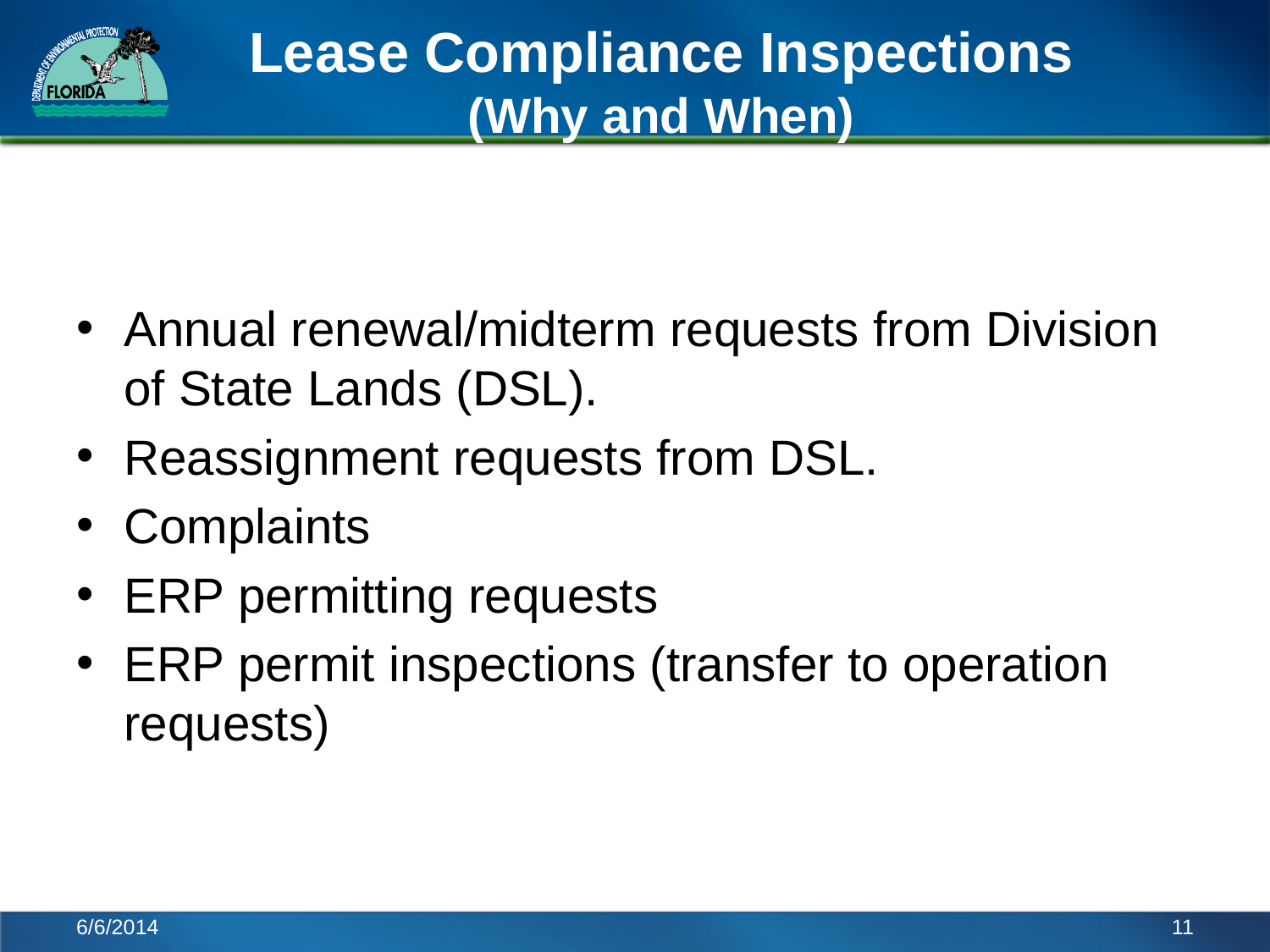

# Lease Compliance Inspections (Why and When)

Annual renewal/midterm requests from Division of State Lands (DSL).
Reassignment requests from DSL.
Complaints
ERP permitting requests
ERP permit inspections (transfer to operation requests)
6/6/2014
11